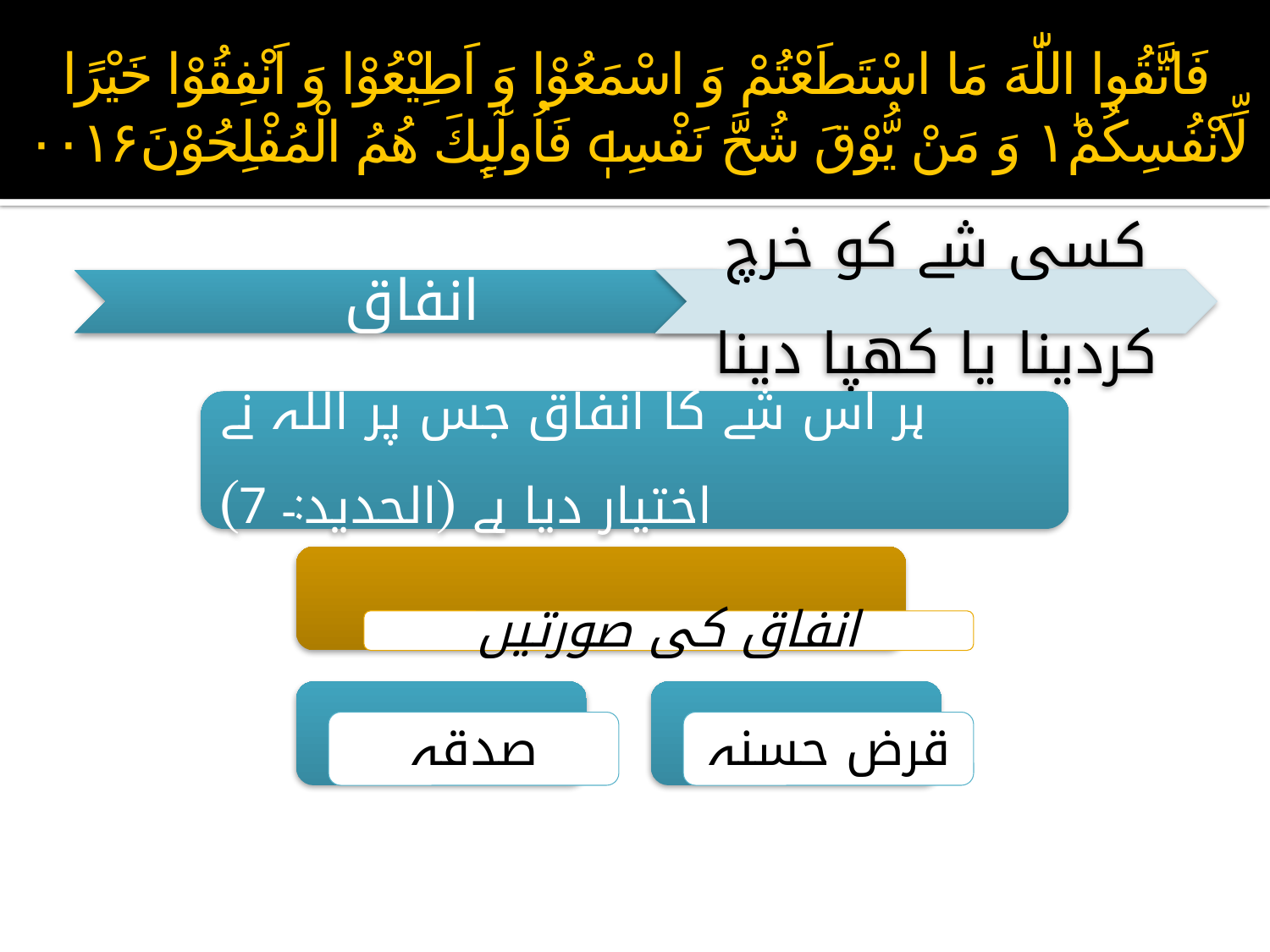

# فَاتَّقُوا اللّٰهَ مَا اسْتَطَعْتُمْ وَ اسْمَعُوْا وَ اَطِيْعُوْا وَ اَنْفِقُوْا خَيْرًا لِّاَنْفُسِكُمْ١ؕ وَ مَنْ يُّوْقَ شُحَّ نَفْسِهٖ فَاُولٰٓىِٕكَ هُمُ الْمُفْلِحُوْنَ۰۰۱۶
انفاق

انفاق کی صورتیں
صدقہ
قرض حسنہ